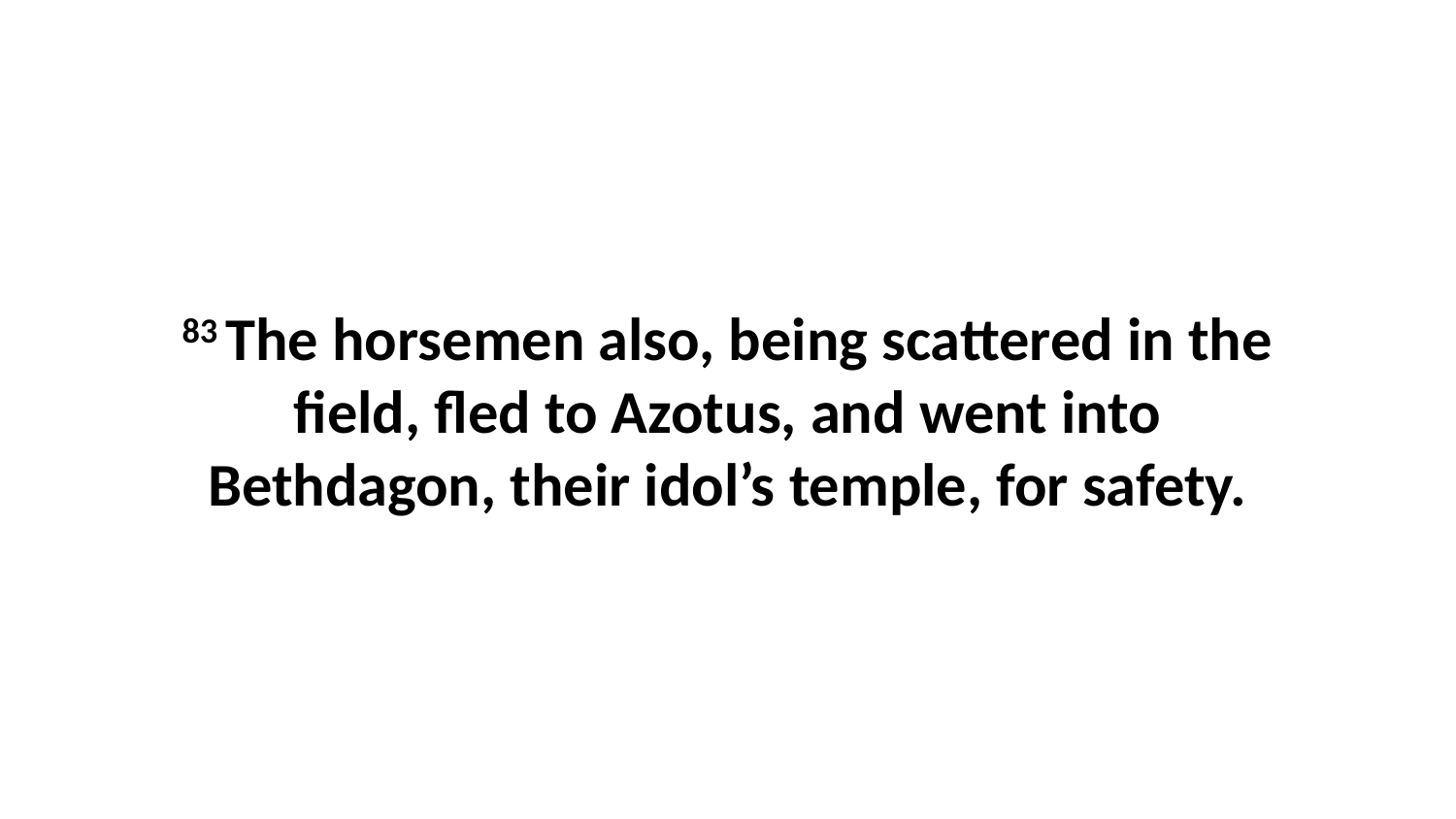

83 The horsemen also, being scattered in the field, fled to Azotus, and went into Bethdagon, their idol’s temple, for safety.